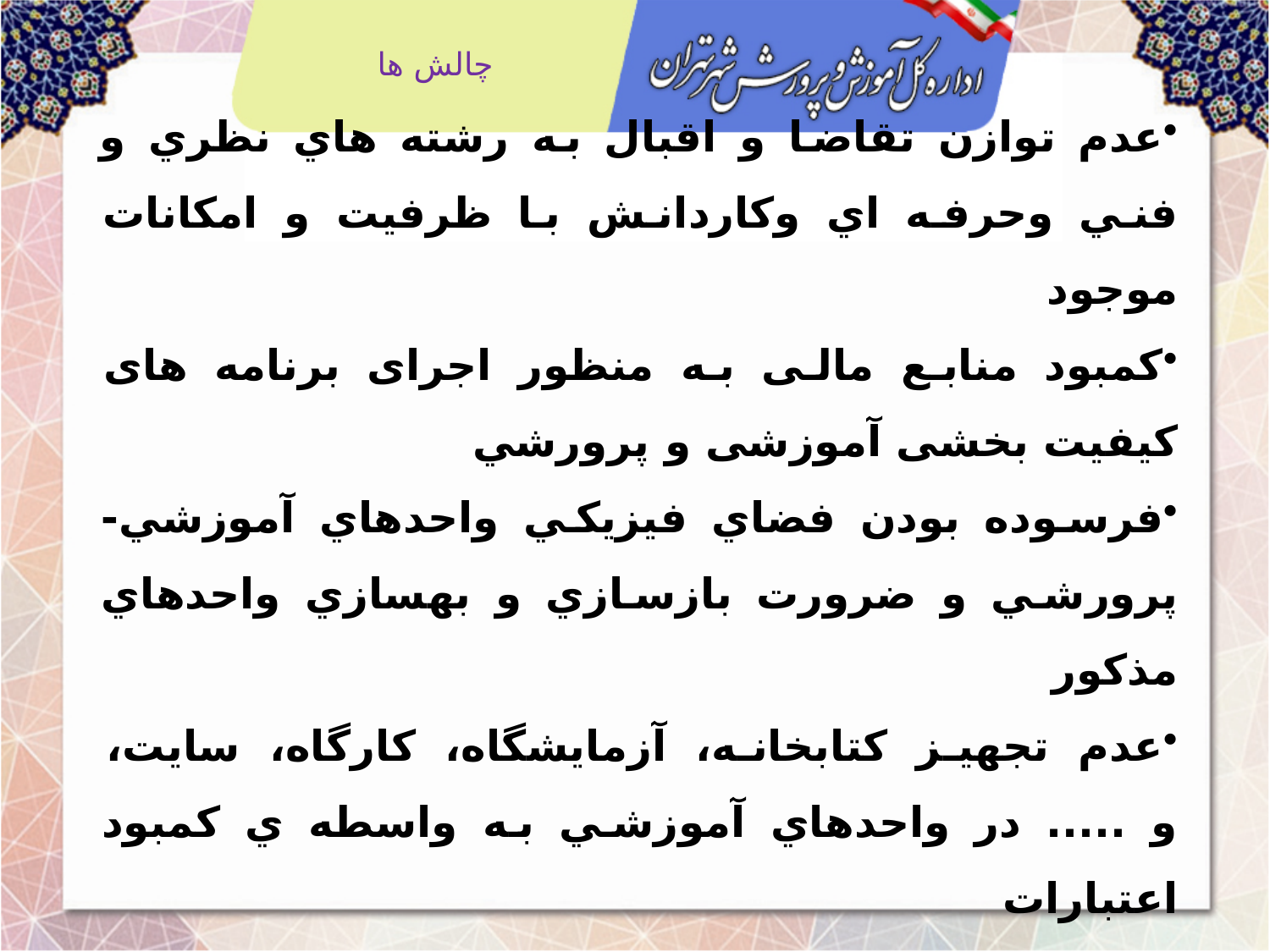

چالش ها
عدم توازن تقاضا و اقبال به رشته هاي نظري و فني وحرفه اي وكاردانش با ظرفيت و امكانات موجود
کمبود منابع مالی به منظور اجرای برنامه های کیفیت بخشی آموزشی و پرورشي
فرسوده بودن فضاي فيزيكي واحدهاي آموزشي- پرورشي و ضرورت بازسازي و بهسازي واحدهاي مذكور
عدم تجهيز كتابخانه، آزمايشگاه، كارگاه، سايت، و ..... در واحدهاي آموزشي به واسطه ي كمبود اعتبارات